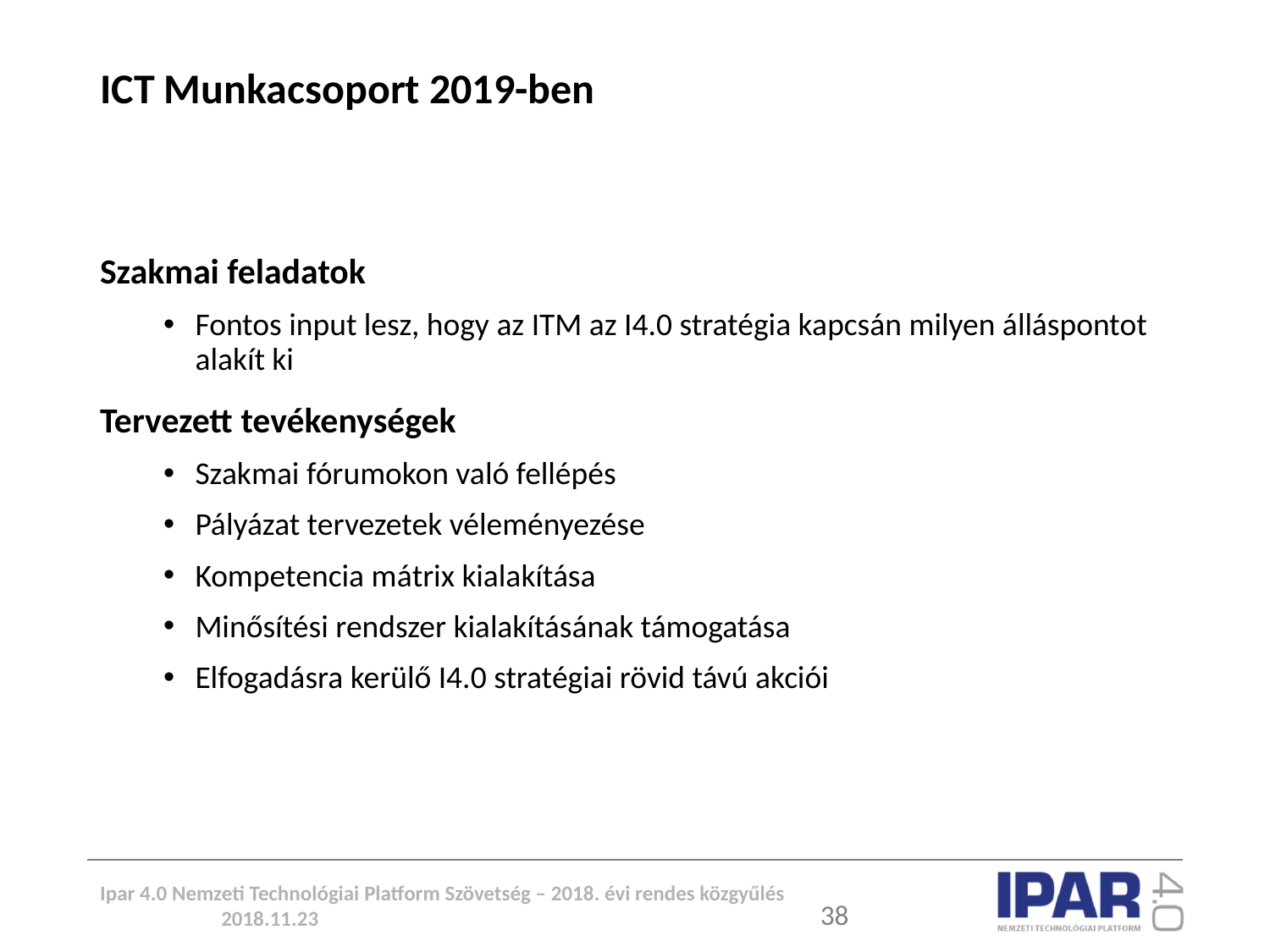

# ICT Munkacsoport 2019-ben
Szakmai feladatok
Fontos input lesz, hogy az ITM az I4.0 stratégia kapcsán milyen álláspontot alakít ki
Tervezett tevékenységek
Szakmai fórumokon való fellépés
Pályázat tervezetek véleményezése
Kompetencia mátrix kialakítása
Minősítési rendszer kialakításának támogatása
Elfogadásra kerülő I4.0 stratégiai rövid távú akciói
Ipar 4.0 Nemzeti Technológiai Platform Szövetség – 2018. évi rendes közgyűlés                                  2018.11.23